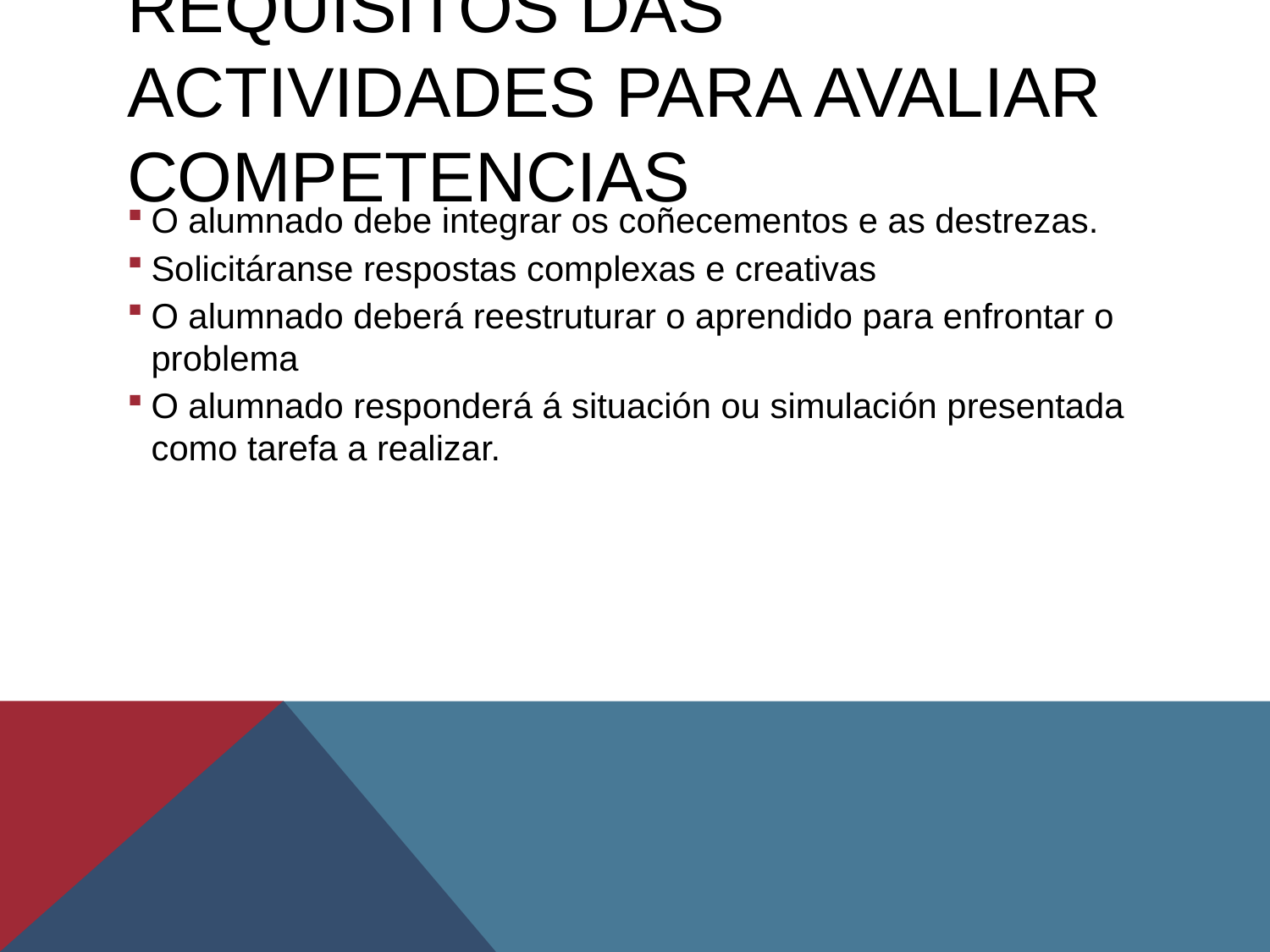

# Requisitos das actividades para avaliar competencias

O alumnado debe integrar os coñecementos e as destrezas.
Solicitáranse respostas complexas e creativas
O alumnado deberá reestruturar o aprendido para enfrontar o problema
O alumnado responderá á situación ou simulación presentada como tarefa a realizar.